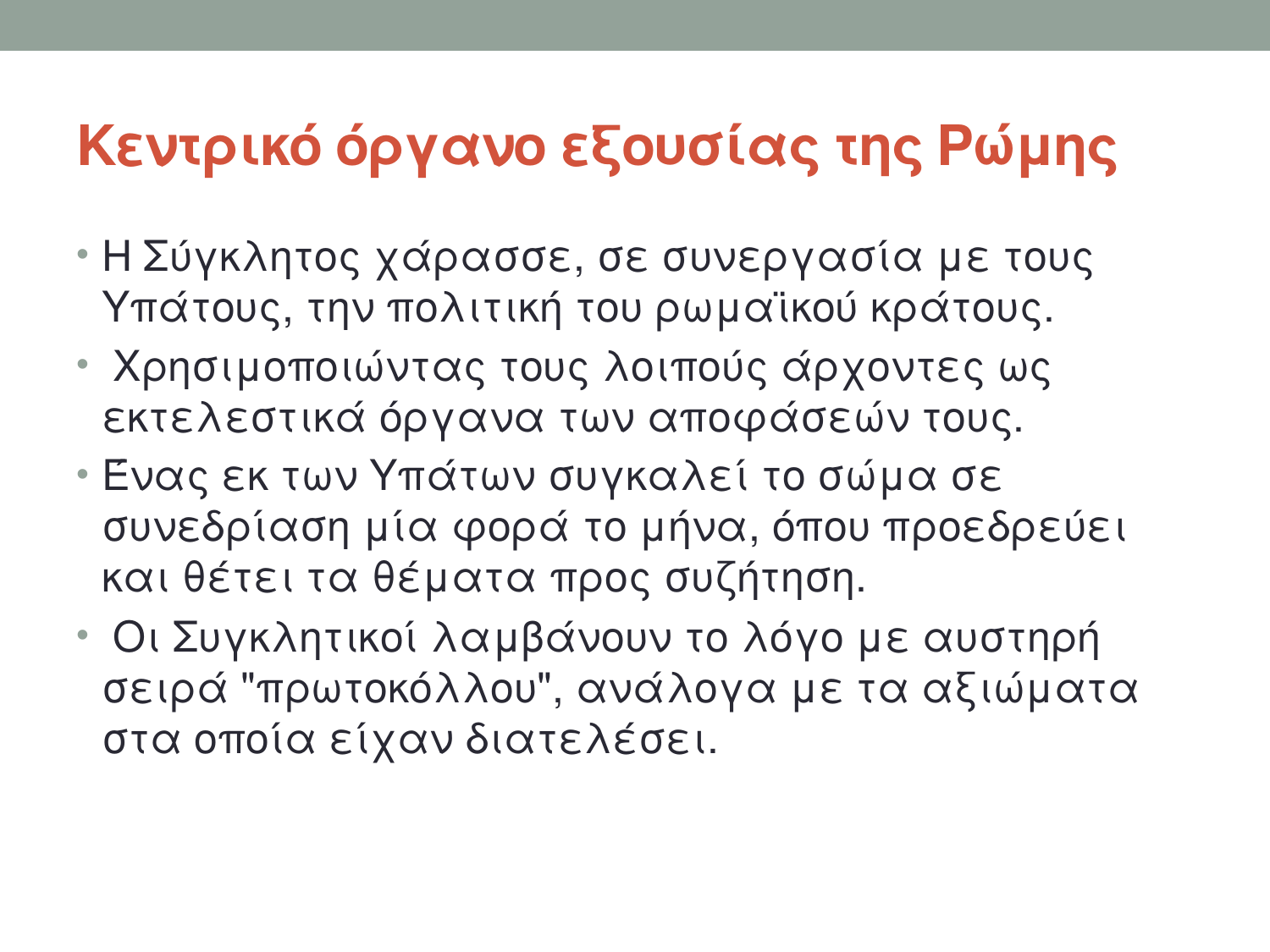

# Κεντρικό όργανο εξουσίας της Ρώμης
Η Σύγκλητος χάρασσε, σε συνεργασία με τους Υπάτους, την πολιτική του ρωμαϊκού κράτους.
 Xρησιμοποιώντας τους λοιπούς άρχοντες ως εκτελεστικά όργανα των αποφάσεών τους.
Ένας εκ των Υπάτων συγκαλεί το σώμα σε συνεδρίαση μία φορά το μήνα, όπου προεδρεύει και θέτει τα θέματα προς συζήτηση.
 Οι Συγκλητικοί λαμβάνουν το λόγο με αυστηρή σειρά "πρωτοκόλλου", ανάλογα με τα αξιώματα στα οποία είχαν διατελέσει.